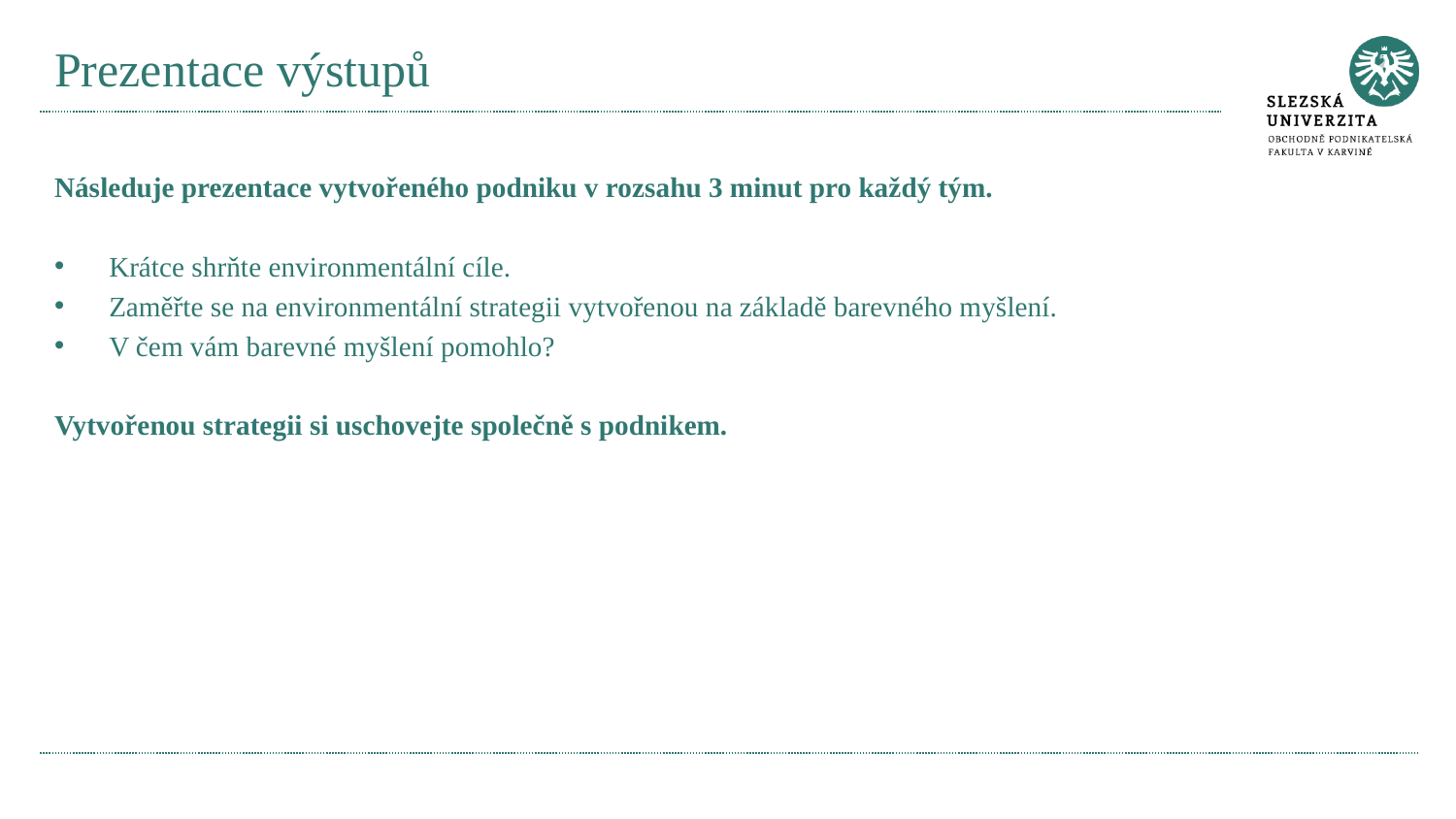

# Prezentace výstupů

Následuje prezentace vytvořeného podniku v rozsahu 3 minut pro každý tým.

Krátce shrňte environmentální cíle.
Zaměřte se na environmentální strategii vytvořenou na základě barevného myšlení.
V čem vám barevné myšlení pomohlo?

Vytvořenou strategii si uschovejte společně s podnikem.